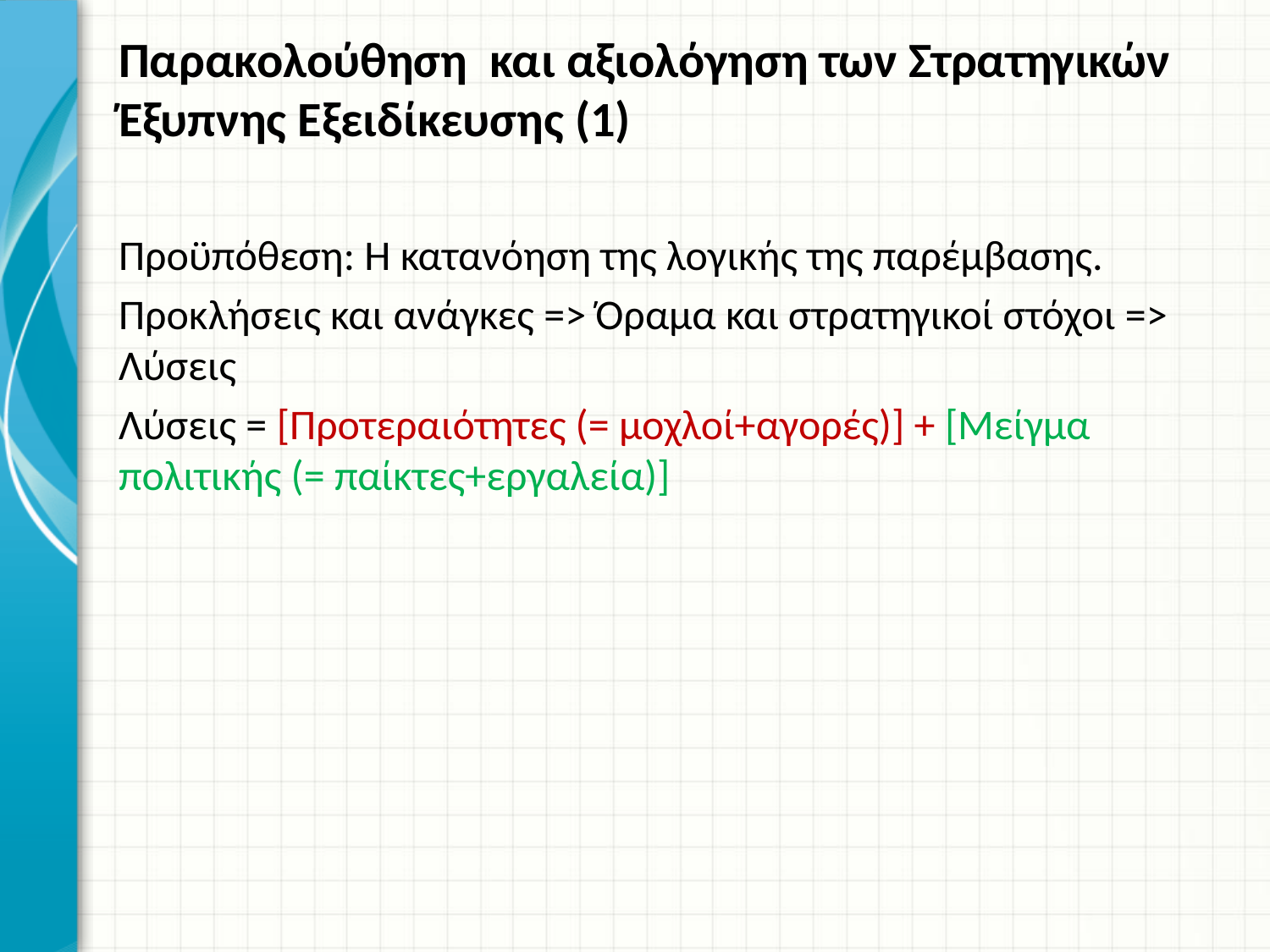

# Παρακολούθηση  και αξιολόγηση των Στρατηγικών Έξυπνης Εξειδίκευσης (1)
Προϋπόθεση: Η κατανόηση της λογικής της παρέμβασης.
Προκλήσεις και ανάγκες => Όραμα και στρατηγικοί στόχοι => Λύσεις
Λύσεις = [Προτεραιότητες (= μοχλοί+αγορές)] + [Μείγμα πολιτικής (= παίκτες+εργαλεία)]